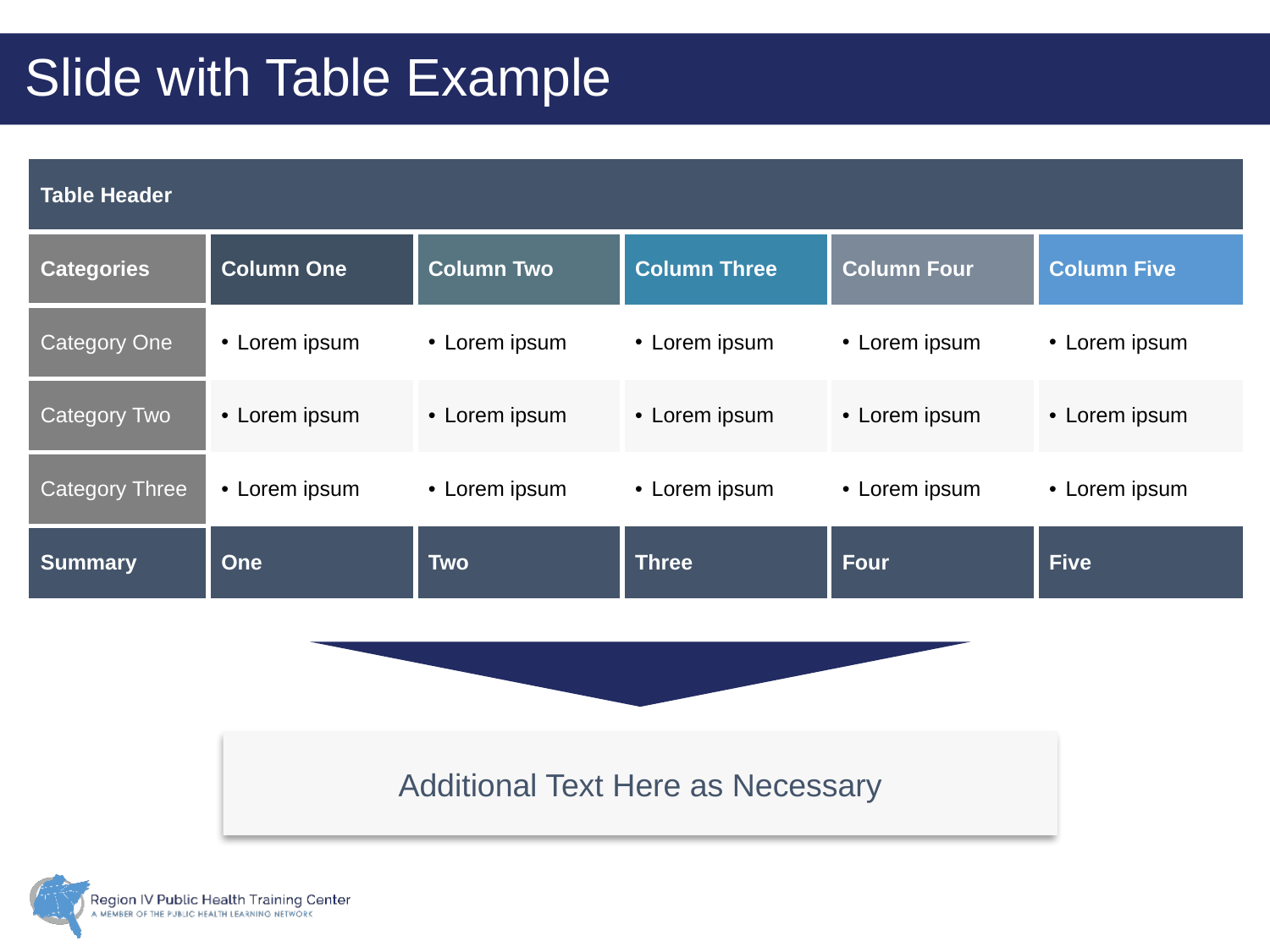

Slide with Table Example
Slide with Table
| Table Header |  |  |  |  |  |
| --- | --- | --- | --- | --- | --- |
| Categories | Column One | Column Two | Column Three | Column Four | Column Five |
| Category One | Lorem ipsum | Lorem ipsum | Lorem ipsum | Lorem ipsum | Lorem ipsum |
| Category Two | Lorem ipsum | Lorem ipsum | Lorem ipsum | Lorem ipsum | Lorem ipsum |
| Category Three | Lorem ipsum | Lorem ipsum | Lorem ipsum | Lorem ipsum | Lorem ipsum |
| Summary | One | Two | Three | Four | Five |

Additional Text Here as Necessary
21